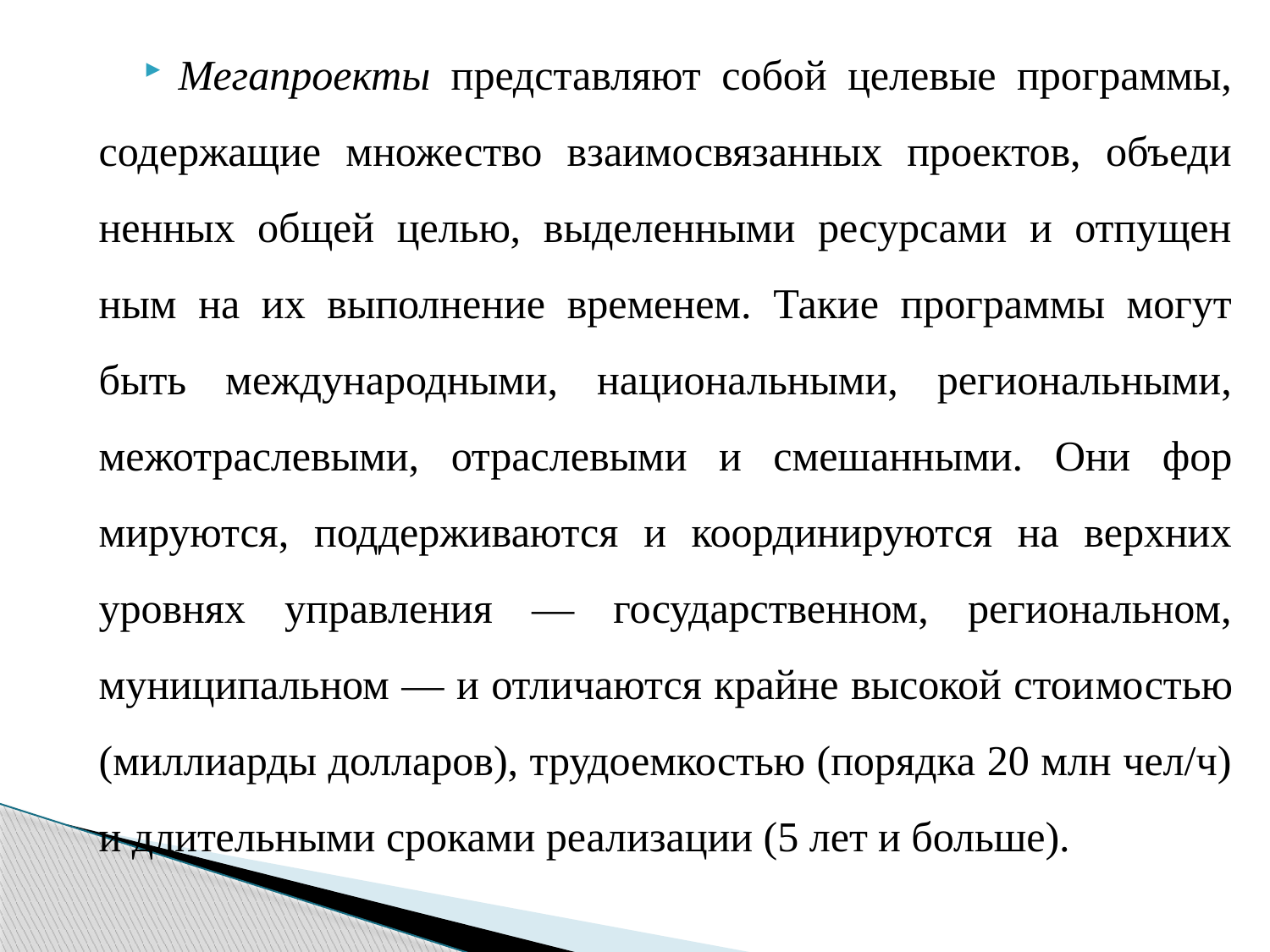

Мегапроекты представляют собой целевые программы, содержащие множество взаимосвязанных проектов, объеди­ненных общей целью, выделенными ресурсами и отпущен­ным на их выполнение временем. Такие программы могут быть международными, национальными, региональными, межотраслевыми, отраслевыми и смешанными. Они фор­мируются, поддерживаются и координируются на верхних уровнях управления — государственном, региональном, муниципальном — и отличаются крайне высокой стои­мостью (миллиарды долларов), трудоемкостью (порядка 20 млн чел/ч) и длительными сроками реализации (5 лет и больше).